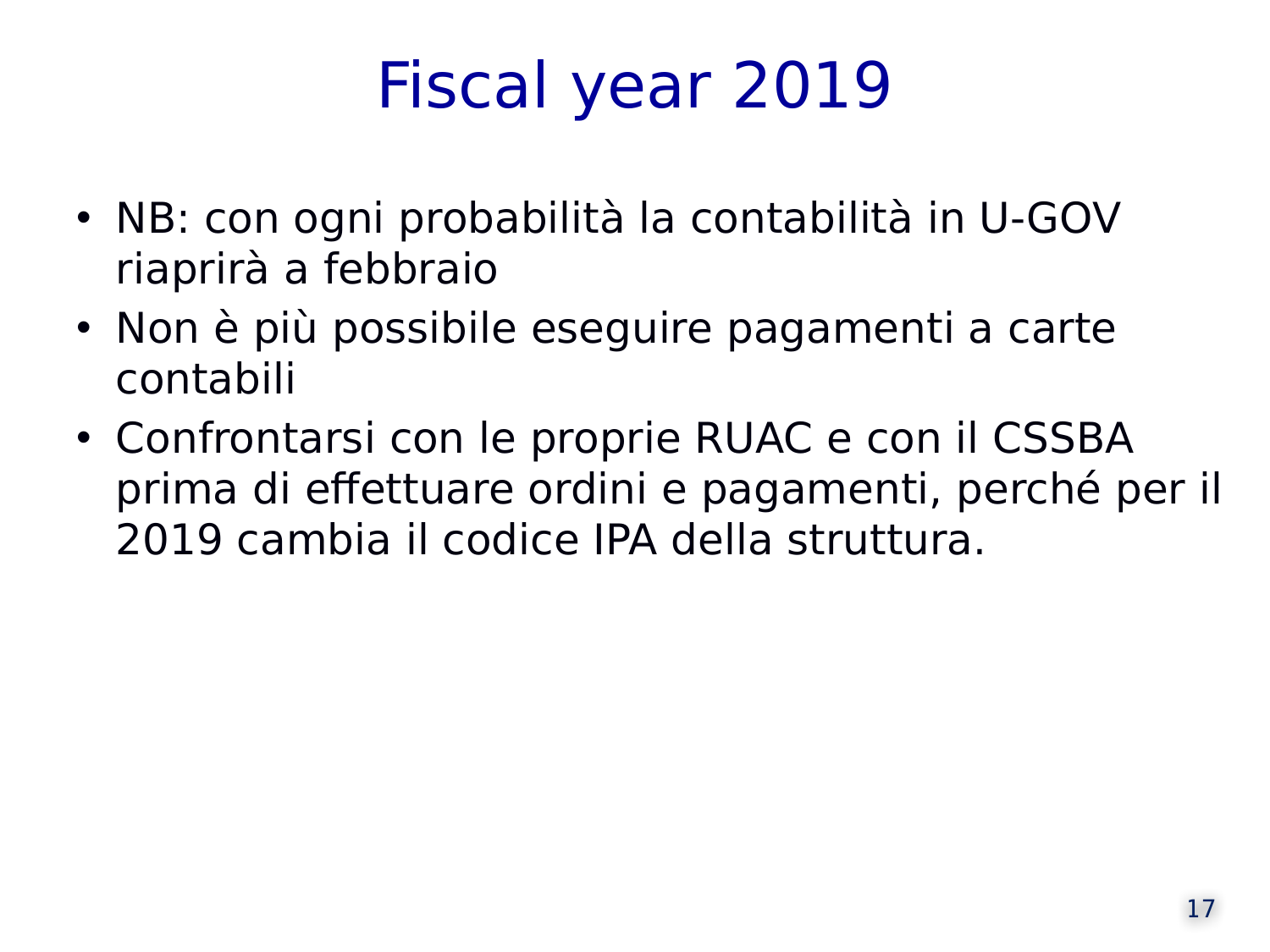

# Fiscal year 2019

NB: con ogni probabilità la contabilità in U-GOV riaprirà a febbraio
Non è più possibile eseguire pagamenti a carte contabili
Confrontarsi con le proprie RUAC e con il CSSBA prima di effettuare ordini e pagamenti, perché per il 2019 cambia il codice IPA della struttura.

17